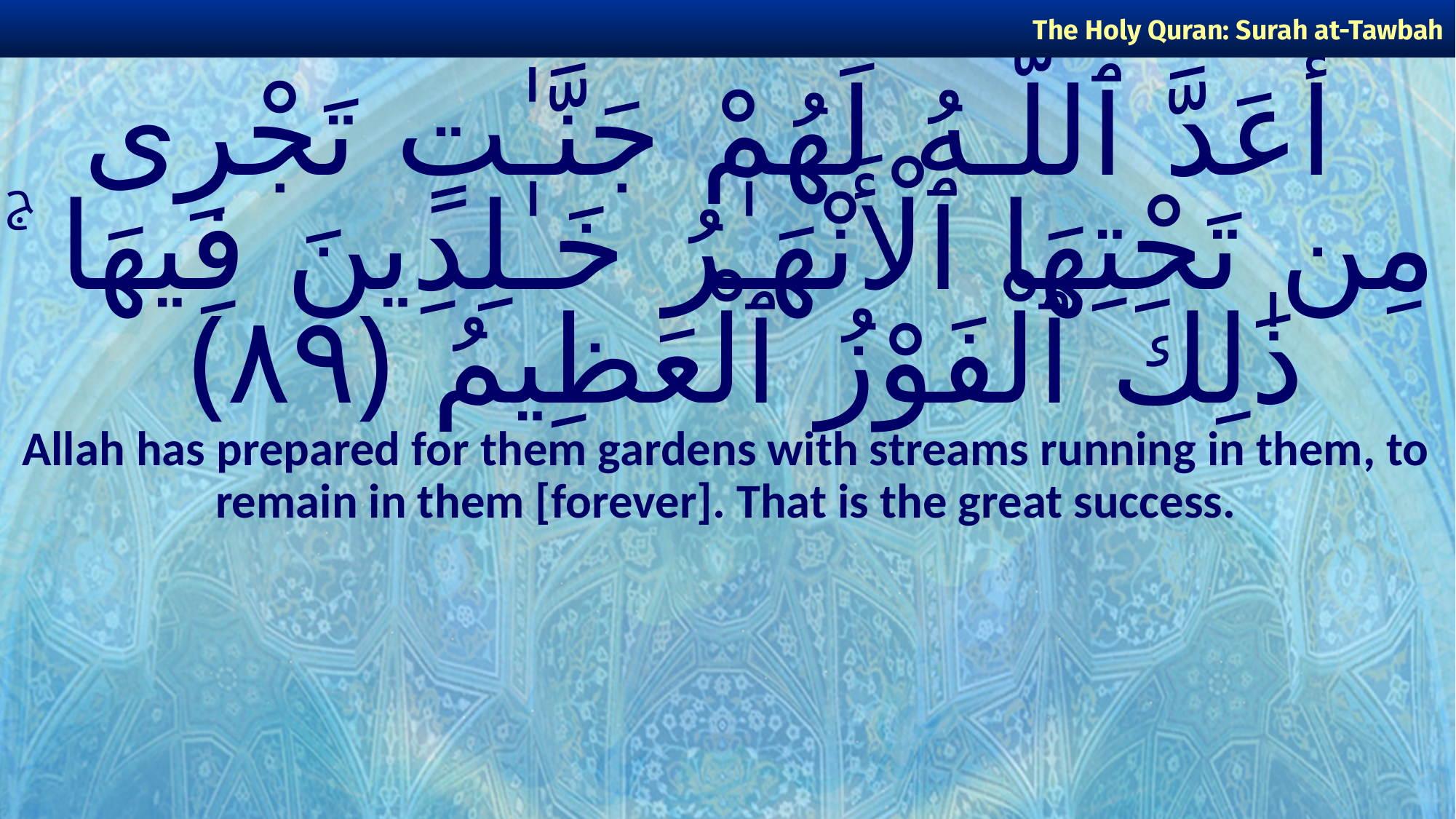

The Holy Quran: Surah at-Tawbah
# أَعَدَّ ٱللَّـهُ لَهُمْ جَنَّـٰتٍ تَجْرِى مِن تَحْتِهَا ٱلْأَنْهَـٰرُ خَـٰلِدِينَ فِيهَا ۚ ذَٰلِكَ ٱلْفَوْزُ ٱلْعَظِيمُ ﴿٨٩﴾
Allah has prepared for them gardens with streams running in them, to remain in them [forever]. That is the great success.